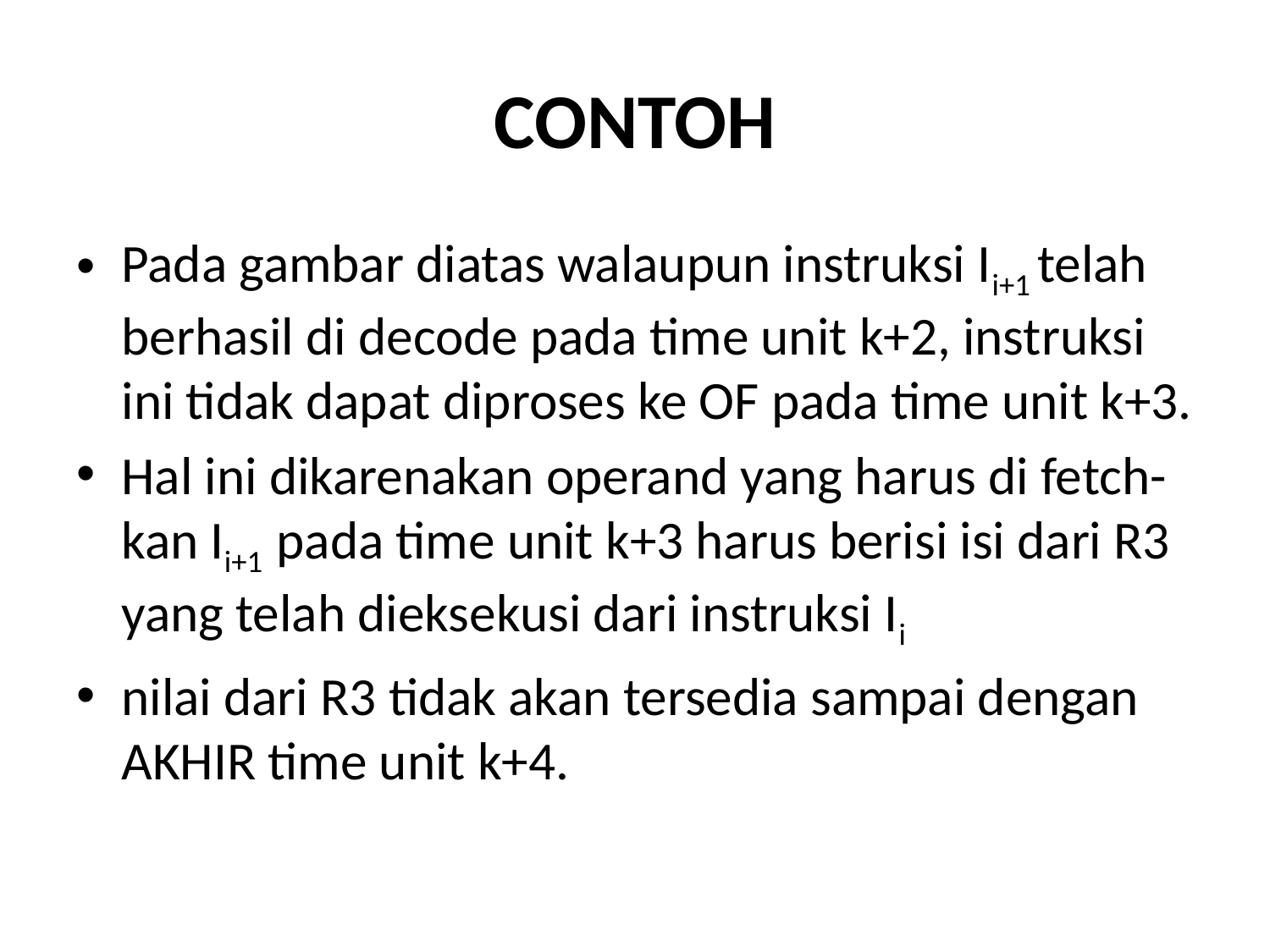

# CONTOH
Pada gambar diatas walaupun instruksi Ii+1 telah berhasil di decode pada time unit k+2, instruksi ini tidak dapat diproses ke OF pada time unit k+3.
Hal ini dikarenakan operand yang harus di fetch-kan Ii+1  pada time unit k+3 harus berisi isi dari R3 yang telah dieksekusi dari instruksi Ii
nilai dari R3 tidak akan tersedia sampai dengan AKHIR time unit k+4.